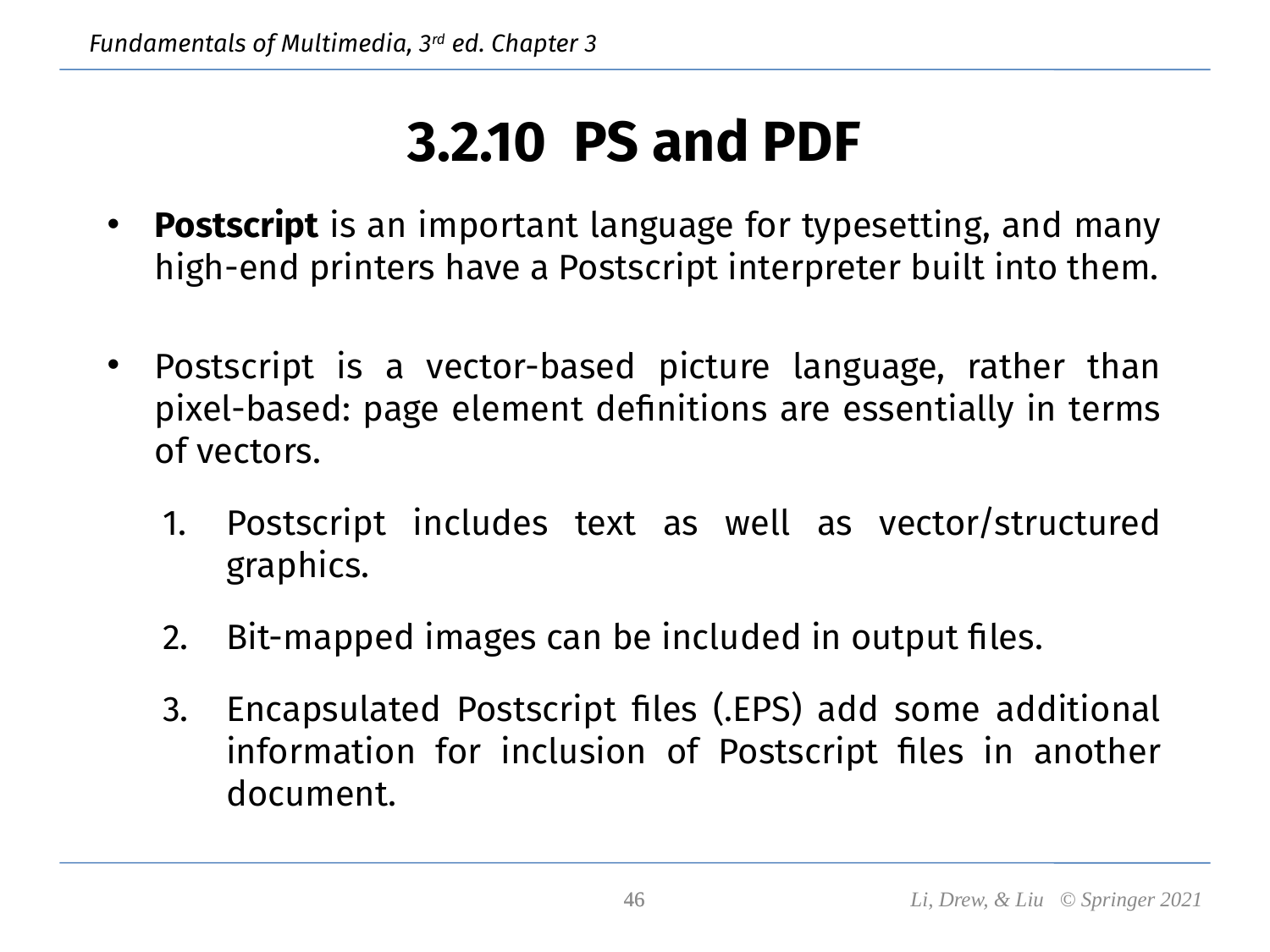

# 3.2.10  PS and PDF
Postscript is an important language for typesetting, and many high-end printers have a Postscript interpreter built into them.

Postscript is a vector-based picture language, rather than pixel-based: page element definitions are essentially in terms of vectors.
Postscript includes text as well as vector/structured graphics.
Bit-mapped images can be included in output files.
Encapsulated Postscript files (.EPS) add some additional information for inclusion of Postscript files in another document.
46
46
Li, Drew, & Liu   © Springer 2021